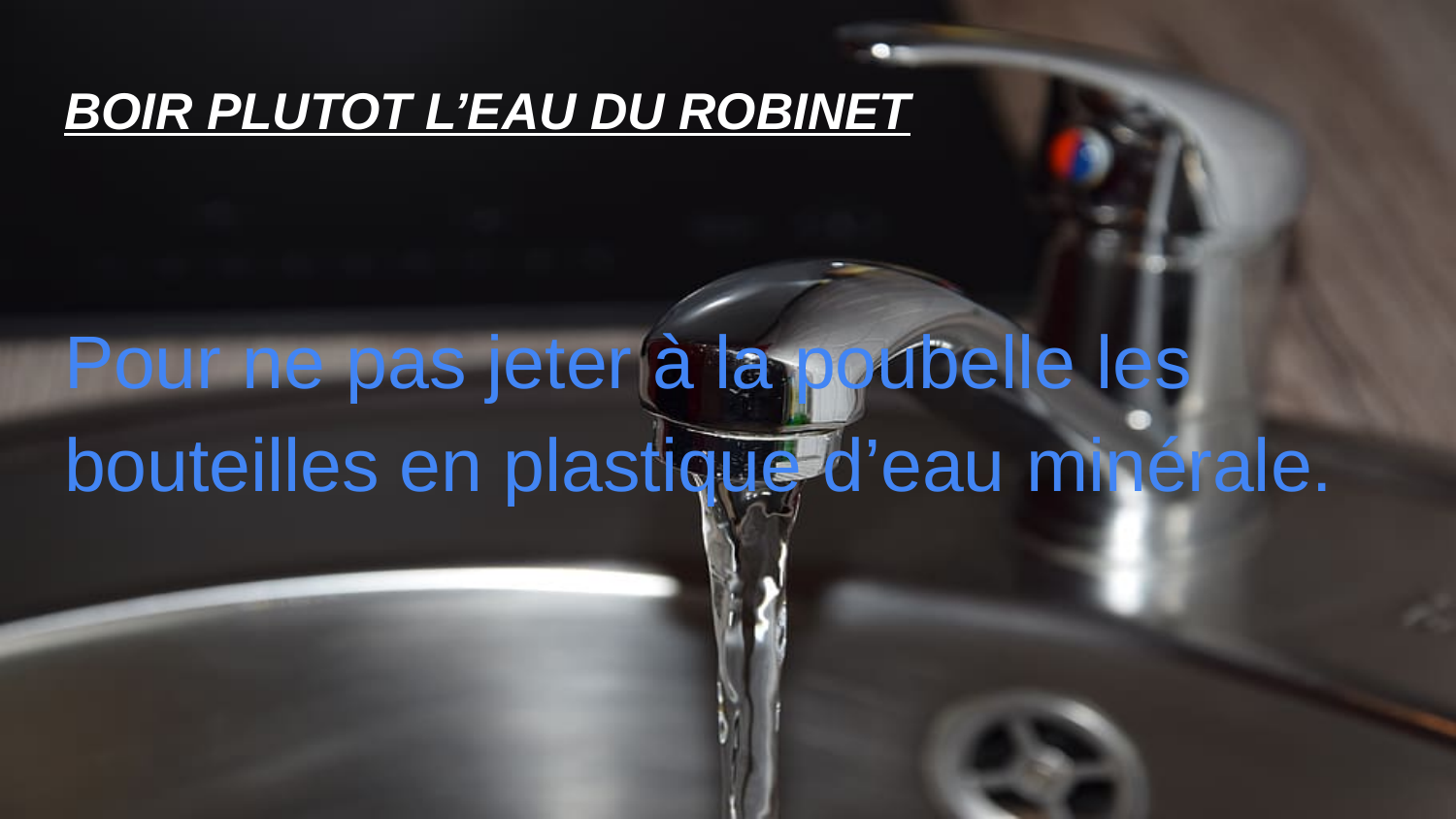

# BOIR PLUTOT L’EAU DU ROBINET
Pour ne pas jeter à la poubelle les bouteilles en plastique d’eau minérale.